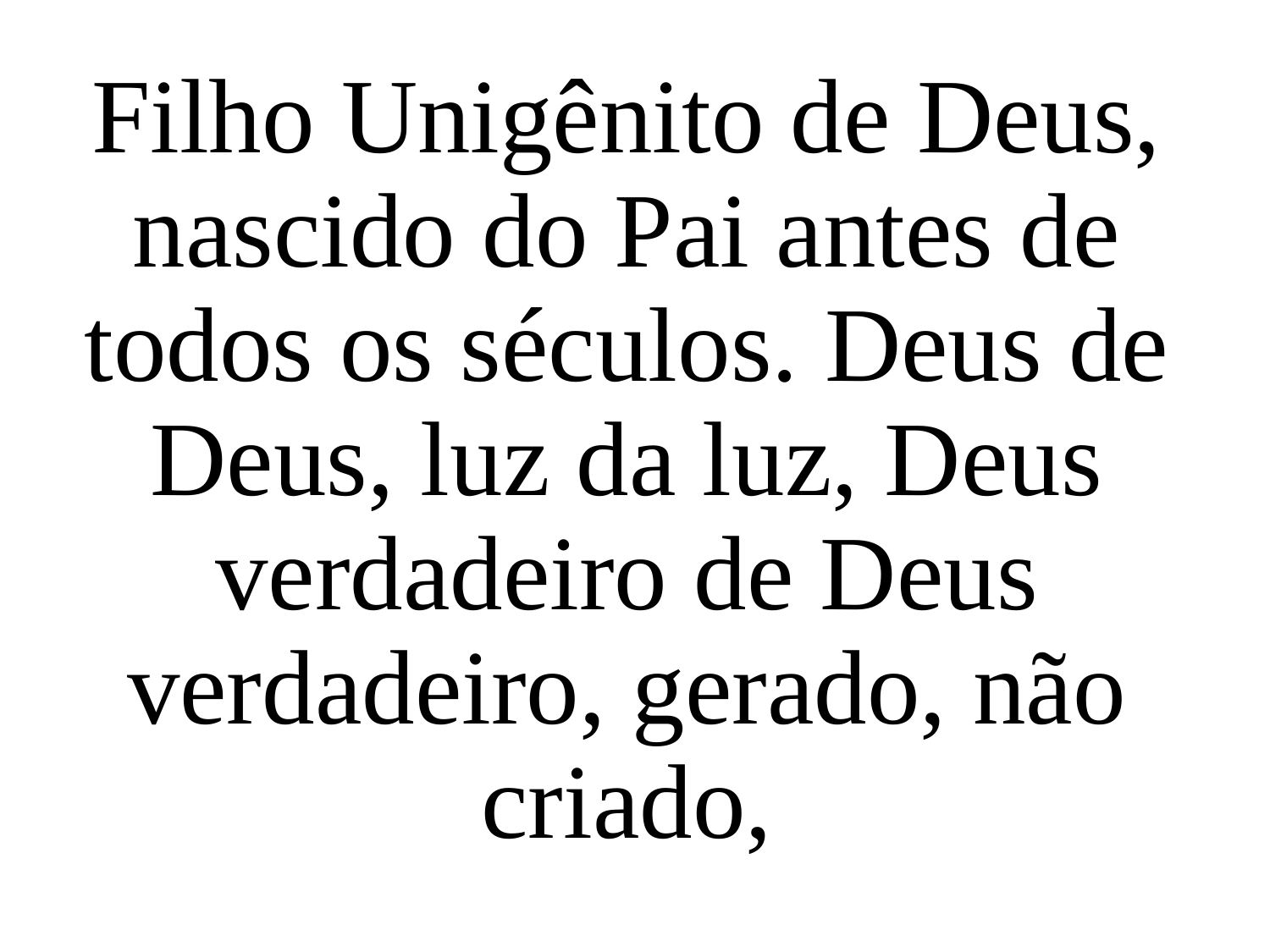

Filho Unigênito de Deus, nascido do Pai antes de todos os séculos. Deus de Deus, luz da luz, Deus verdadeiro de Deus verdadeiro, gerado, não criado,